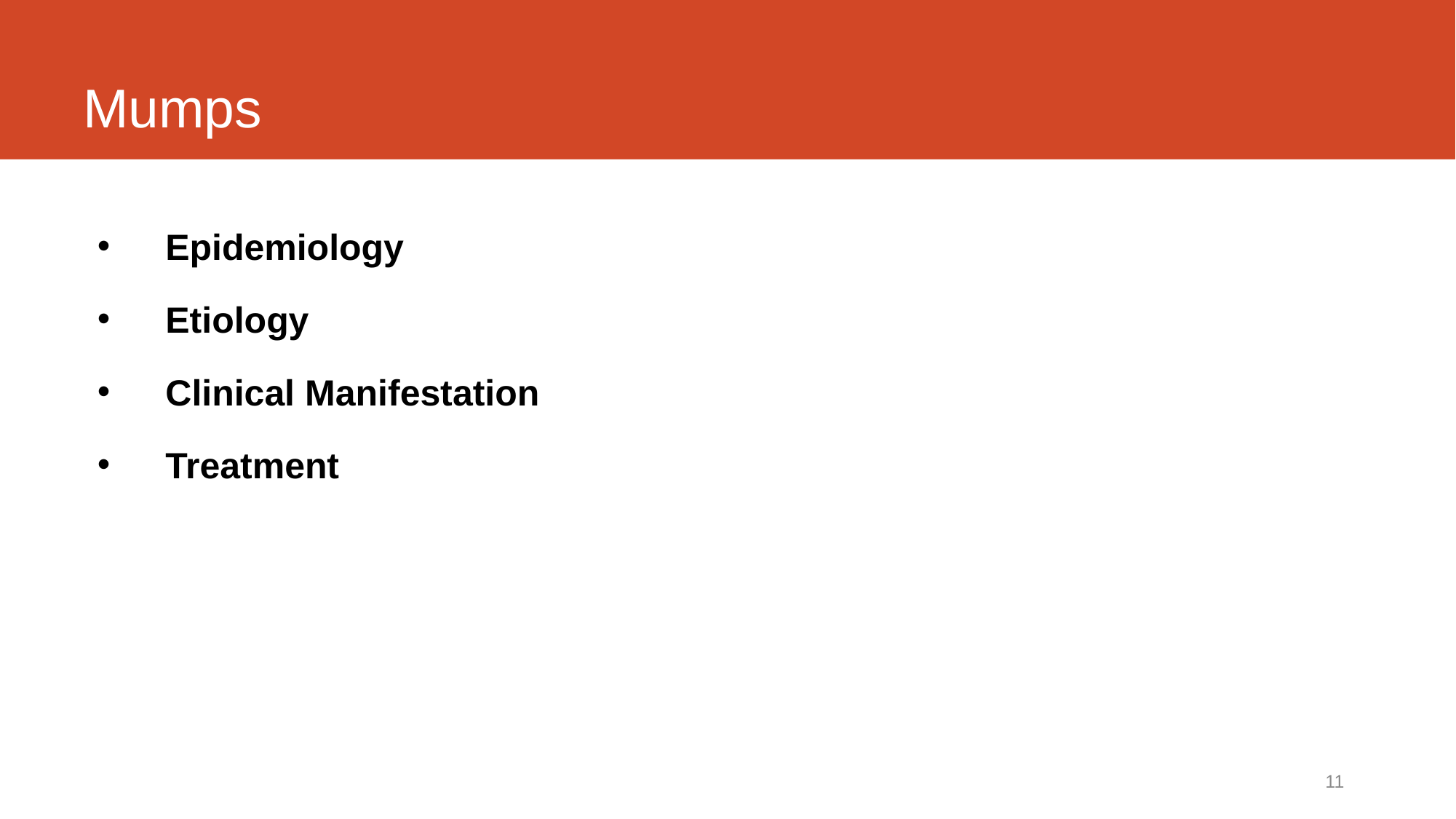

# Mumps
Epidemiology
Etiology
Clinical Manifestation
Treatment

11